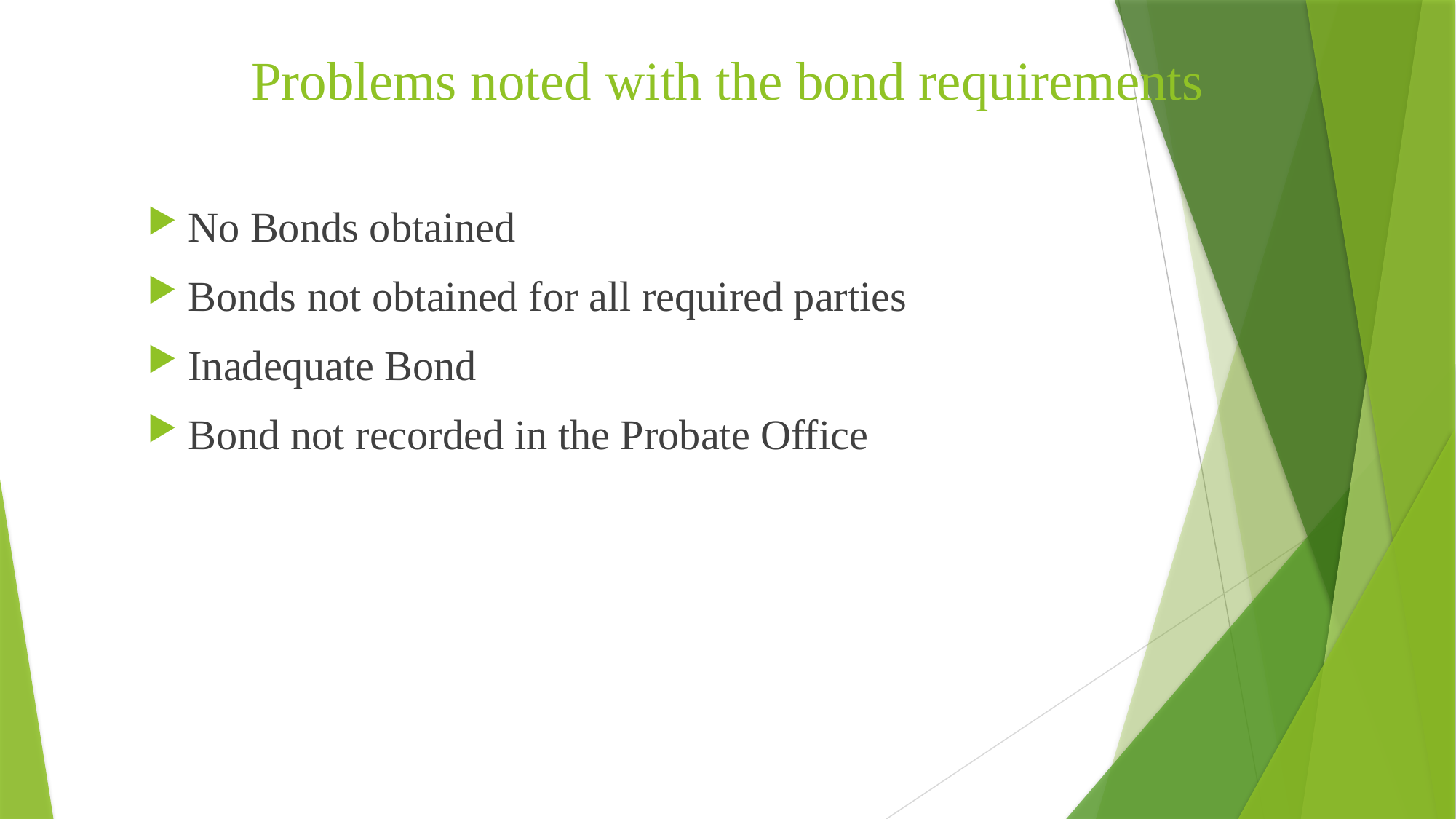

# Problems noted with the bond requirements
No Bonds obtained
Bonds not obtained for all required parties
Inadequate Bond
Bond not recorded in the Probate Office